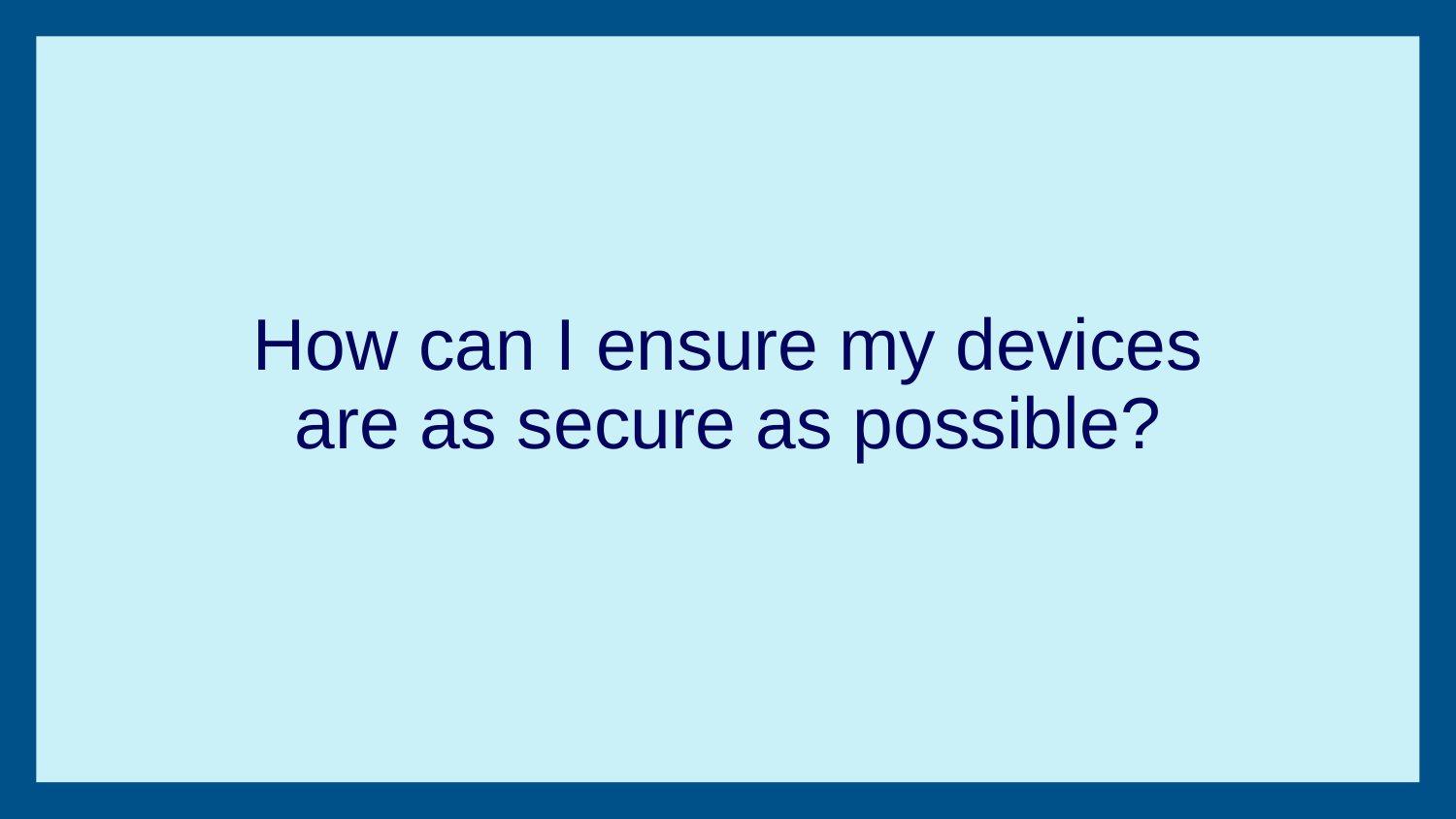

# How can I ensure my devices are as secure as possible?